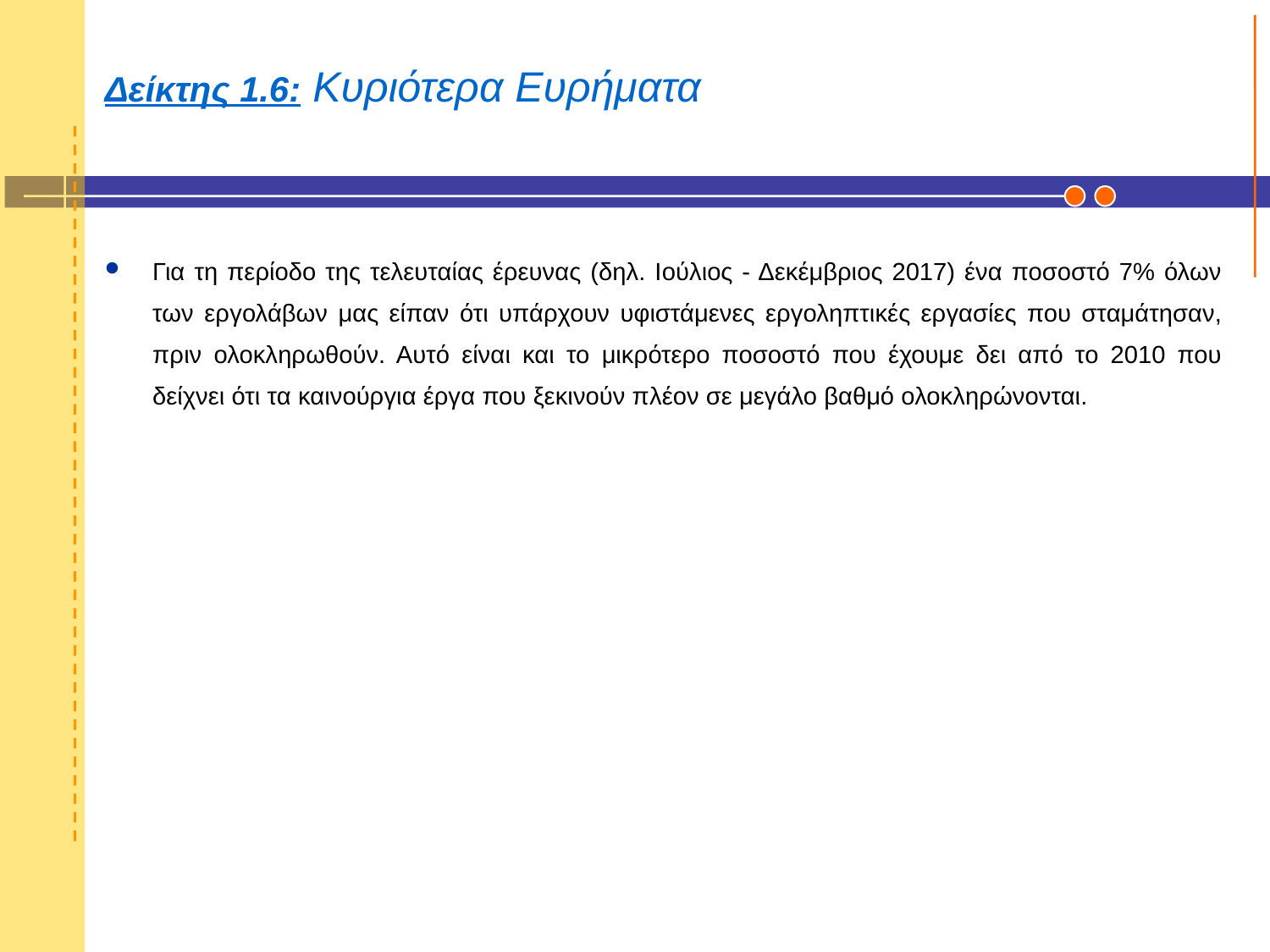

# Δείκτης 1.6: Κυριότερα Ευρήματα
Για τη περίοδο της τελευταίας έρευνας (δηλ. Ιούλιος - Δεκέμβριος 2017) ένα ποσοστό 7% όλων των εργολάβων μας είπαν ότι υπάρχουν υφιστάμενες εργοληπτικές εργασίες που σταμάτησαν, πριν ολοκληρωθούν. Αυτό είναι και το μικρότερο ποσοστό που έχουμε δει από το 2010 που δείχνει ότι τα καινούργια έργα που ξεκινούν πλέον σε μεγάλο βαθμό ολοκληρώνονται.